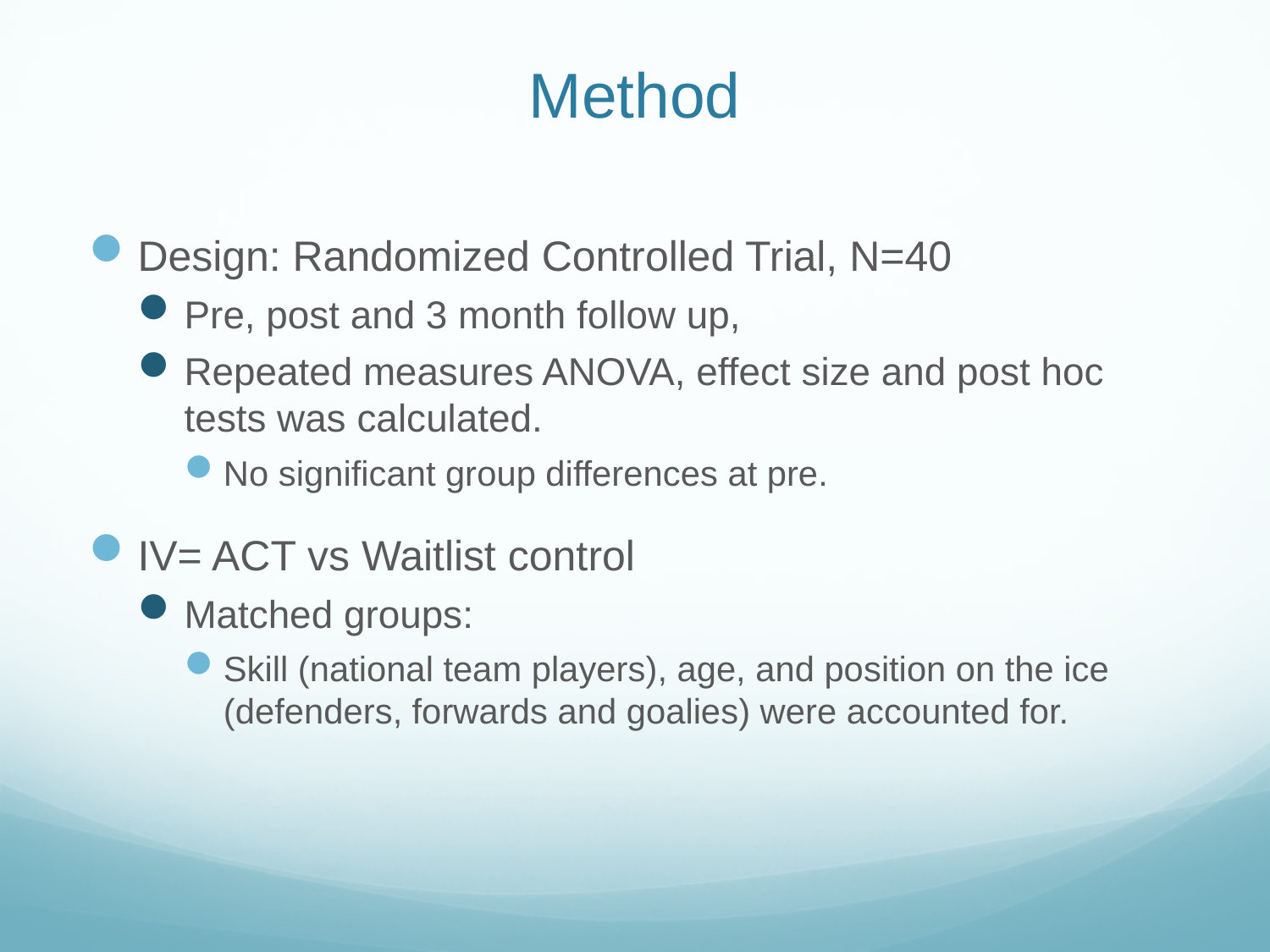

# Method
Design: Randomized Controlled Trial, N=40
Pre, post and 3 month follow up,
Repeated measures ANOVA, effect size and post hoc tests was calculated.
No significant group differences at pre.
IV= ACT vs Waitlist control
Matched groups:
Skill (national team players), age, and position on the ice (defenders, forwards and goalies) were accounted for.